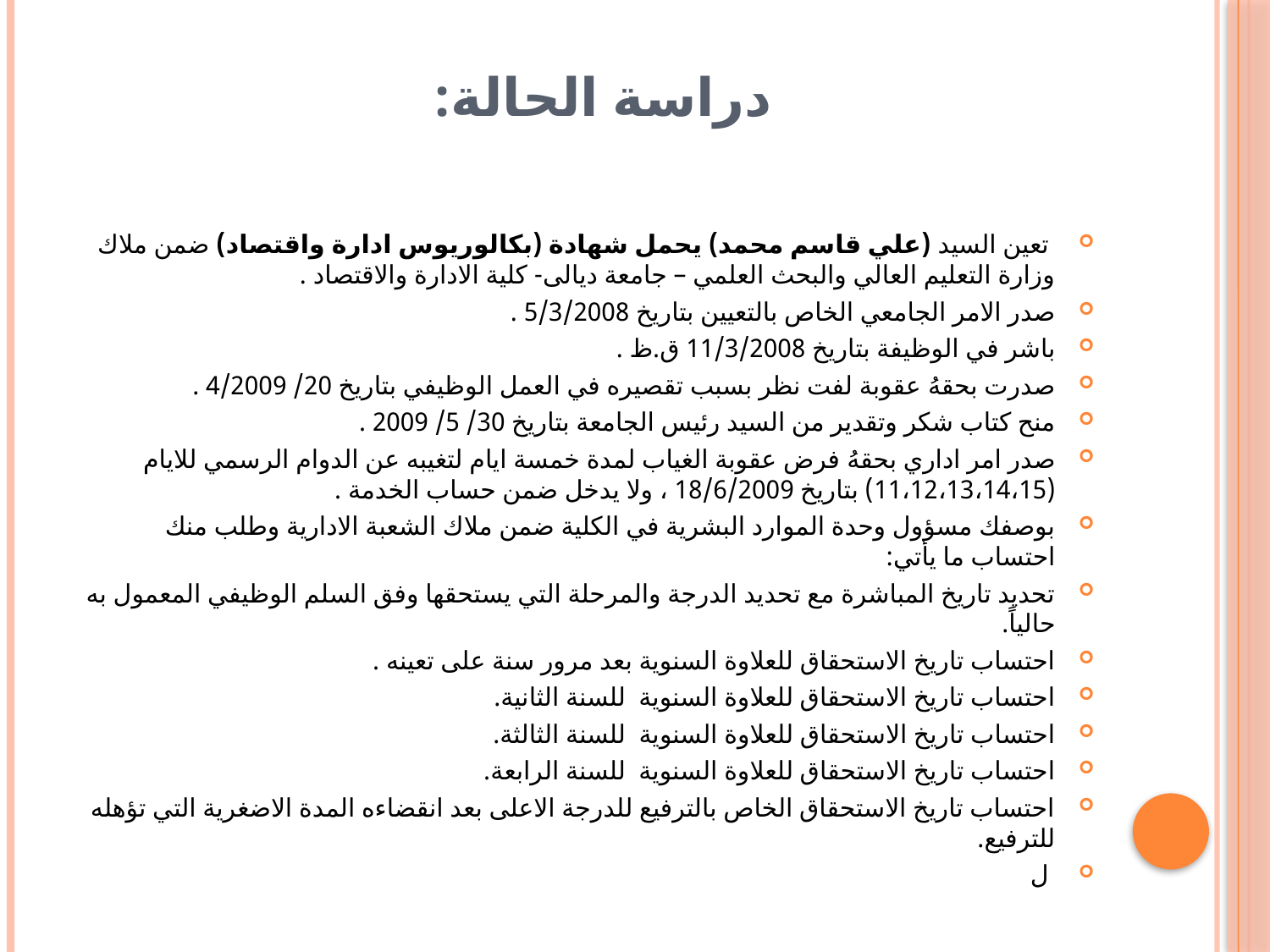

# دراسة الحالة:
 تعين السيد (علي قاسم محمد) يحمل شهادة (بكالوريوس ادارة واقتصاد) ضمن ملاك وزارة التعليم العالي والبحث العلمي – جامعة ديالى- كلية الادارة والاقتصاد .
صدر الامر الجامعي الخاص بالتعيين بتاريخ 5/3/2008 .
باشر في الوظيفة بتاريخ 11/3/2008 ق.ظ .
صدرت بحقهُ عقوبة لفت نظر بسبب تقصيره في العمل الوظيفي بتاريخ 20/ 4/2009 .
منح كتاب شكر وتقدير من السيد رئيس الجامعة بتاريخ 30/ 5/ 2009 .
صدر امر اداري بحقهُ فرض عقوبة الغياب لمدة خمسة ايام لتغيبه عن الدوام الرسمي للايام (11،12،13،14،15) بتاريخ 18/6/2009 ، ولا يدخل ضمن حساب الخدمة .
بوصفك مسؤول وحدة الموارد البشرية في الكلية ضمن ملاك الشعبة الادارية وطلب منك احتساب ما يأتي:
تحديد تاريخ المباشرة مع تحديد الدرجة والمرحلة التي يستحقها وفق السلم الوظيفي المعمول به حالياً.
احتساب تاريخ الاستحقاق للعلاوة السنوية بعد مرور سنة على تعينه .
احتساب تاريخ الاستحقاق للعلاوة السنوية  للسنة الثانية.
احتساب تاريخ الاستحقاق للعلاوة السنوية  للسنة الثالثة.
احتساب تاريخ الاستحقاق للعلاوة السنوية  للسنة الرابعة.
احتساب تاريخ الاستحقاق الخاص بالترفيع للدرجة الاعلى بعد انقضاءه المدة الاضغرية التي تؤهله للترفيع.
 ل